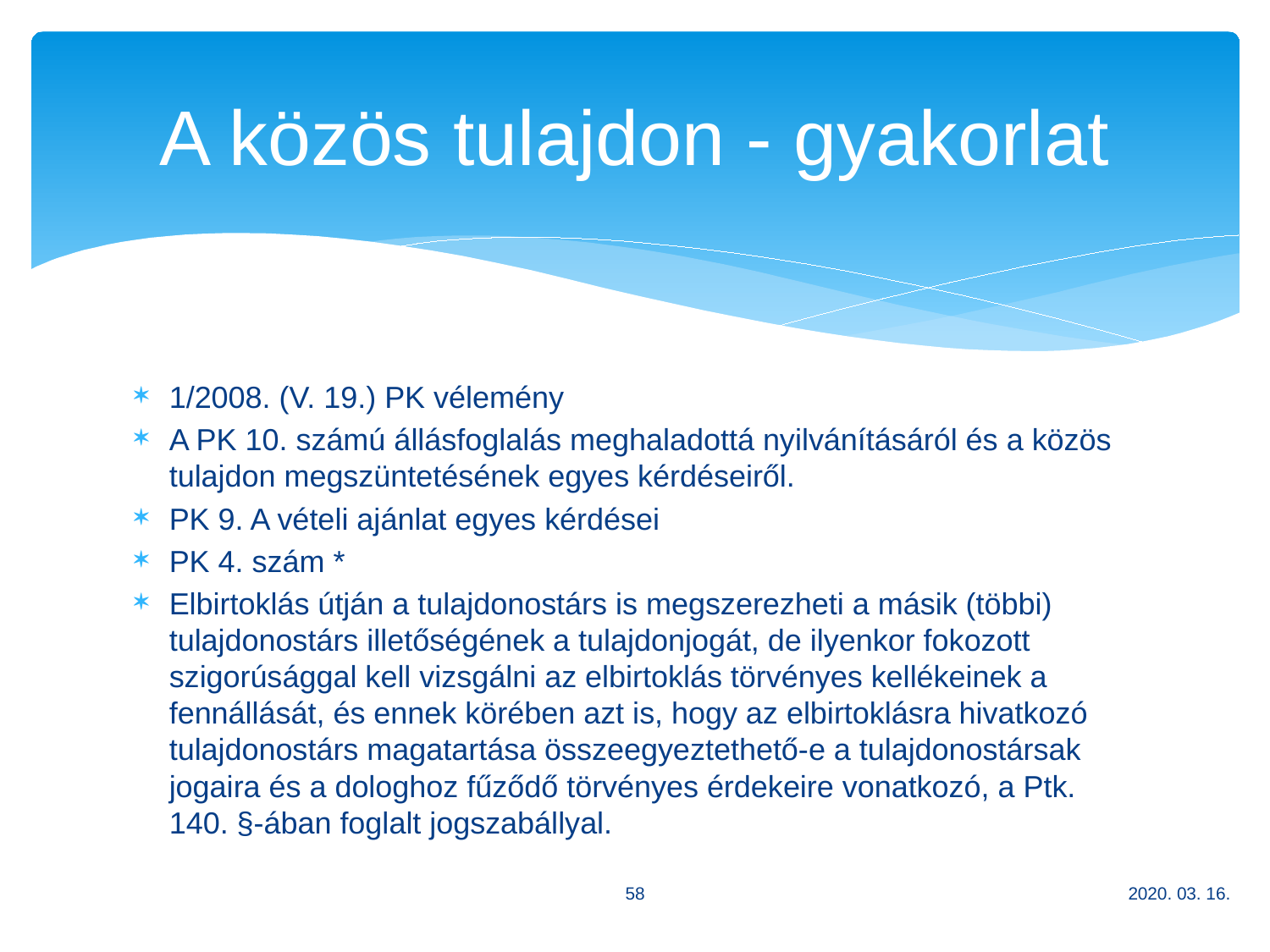

# A közös tulajdon - gyakorlat
1/2008. (V. 19.) PK vélemény
A PK 10. számú állásfoglalás meghaladottá nyilvánításáról és a közös tulajdon megszüntetésének egyes kérdéseiről.
PK 9. A vételi ajánlat egyes kérdései
PK 4. szám *
Elbirtoklás útján a tulajdonostárs is megszerezheti a másik (többi) tulajdonostárs illetőségének a tulajdonjogát, de ilyenkor fokozott szigorúsággal kell vizsgálni az elbirtoklás törvényes kellékeinek a fennállását, és ennek körében azt is, hogy az elbirtoklásra hivatkozó tulajdonostárs magatartása összeegyeztethető-e a tulajdonostársak jogaira és a dologhoz fűződő törvényes érdekeire vonatkozó, a Ptk. 140. §-ában foglalt jogszabállyal.

58

2020. 03. 16.